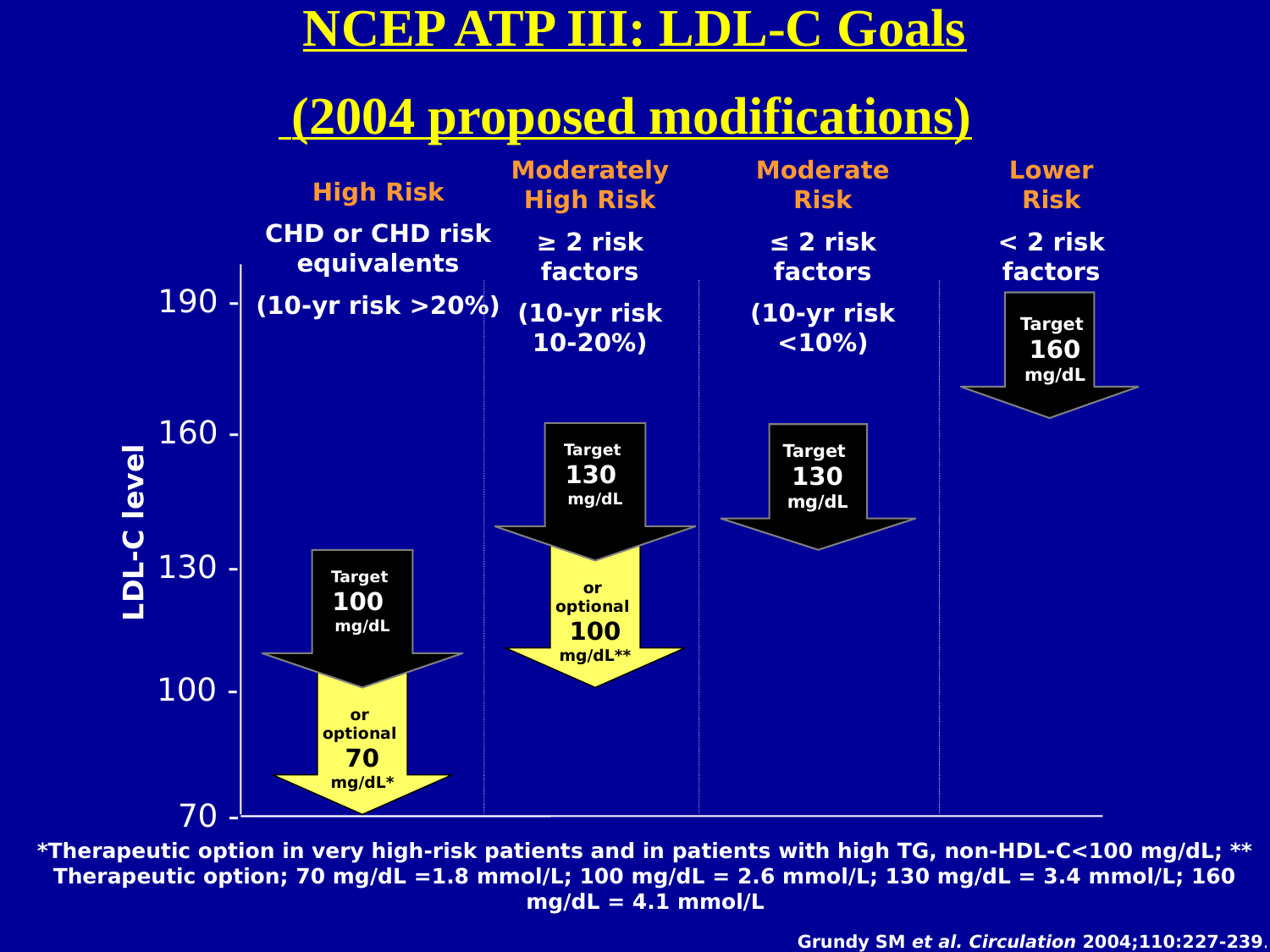

# NCEP ATP III: LDL-C Goals (2004 proposed modifications)
Moderately High Risk
≥ 2 risk factors
(10-yr risk 10-20%)

Moderate Risk
≤ 2 risk factors
(10-yr risk <10%)

Lower Risk
< 2 risk factors

High Risk
CHD or CHD risk equivalents
(10-yr risk >20%)

190 -

Target
160
mg/dL

160 -

Target
130
mg/dL

or  optional
100 mg/dL**

Target
130
mg/dL

LDL-C level
130 -

Target
100
mg/dL

or  optional
70 mg/dL*
100 -
70 -

*Therapeutic option in very high-risk patients and in patients with high TG, non-HDL-C<100 mg/dL; ** Therapeutic option; 70 mg/dL =1.8 mmol/L; 100 mg/dL = 2.6 mmol/L; 130 mg/dL = 3.4 mmol/L; 160 mg/dL = 4.1 mmol/L
Grundy SM et al. Circulation 2004;110:227-239.